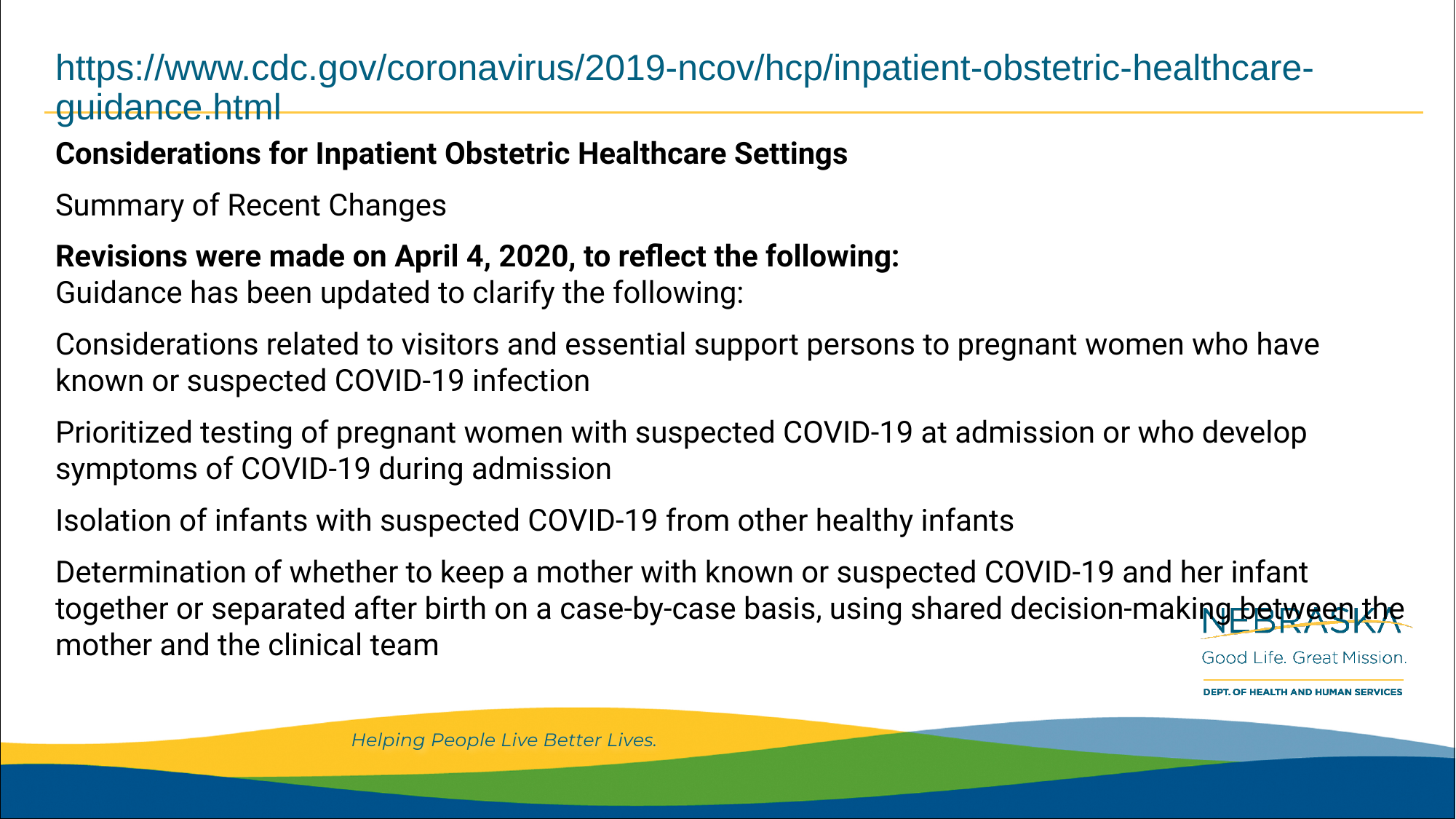

# https://www.cdc.gov/coronavirus/2019-ncov/hcp/inpatient-obstetric-healthcare-guidance.html
Considerations for Inpatient Obstetric Healthcare Settings
Summary of Recent Changes
Revisions were made on April 4, 2020, to reflect the following:
Guidance has been updated to clarify the following:
Considerations related to visitors and essential support persons to pregnant women who have known or suspected COVID-19 infection
Prioritized testing of pregnant women with suspected COVID-19 at admission or who develop symptoms of COVID-19 during admission
Isolation of infants with suspected COVID-19 from other healthy infants
Determination of whether to keep a mother with known or suspected COVID-19 and her infant together or separated after birth on a case-by-case basis, using shared decision-making between the mother and the clinical team